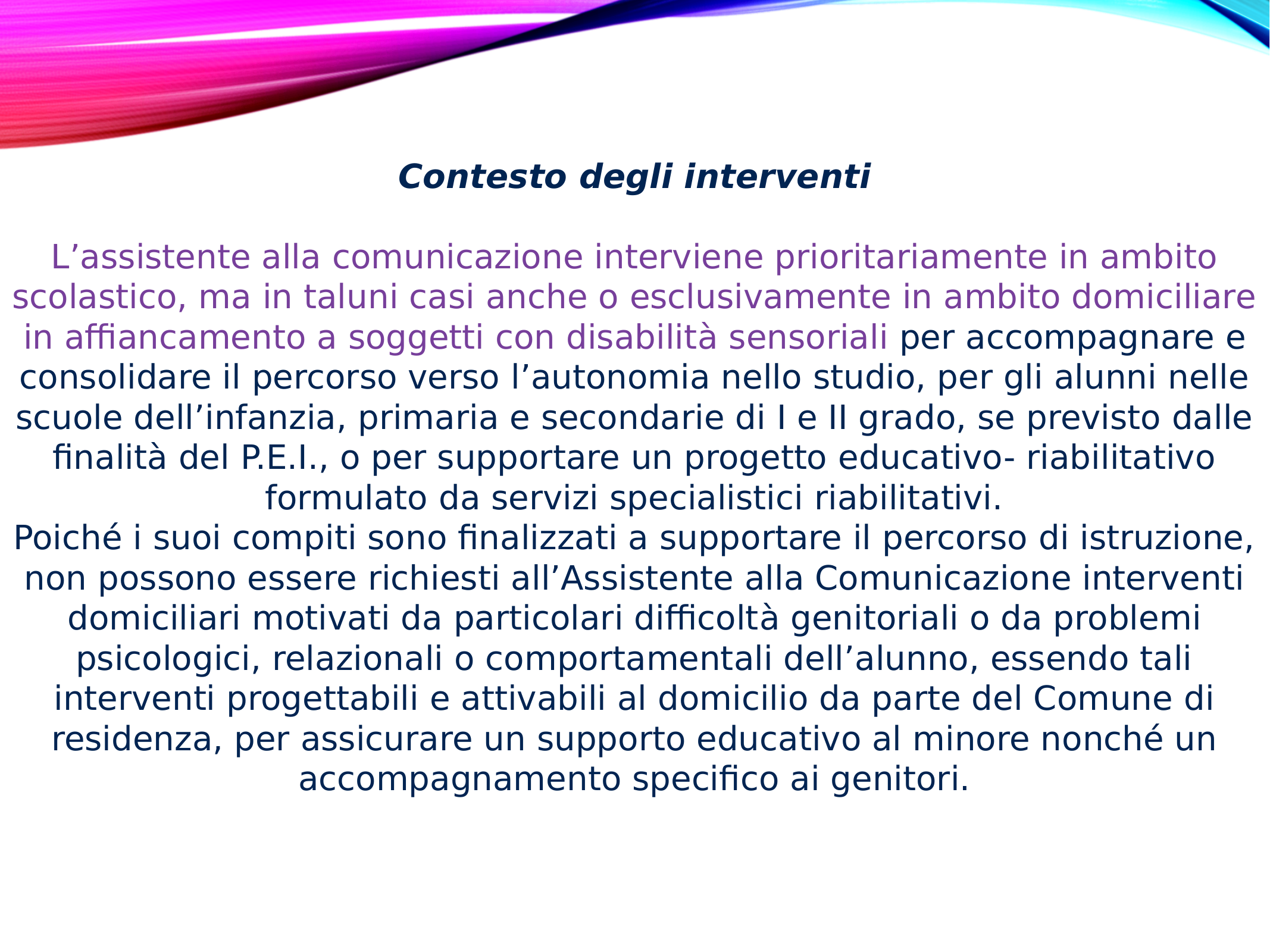

Contesto degli interventi

L’assistente alla comunicazione interviene prioritariamente in ambito scolastico, ma in taluni casi anche o esclusivamente in ambito domiciliare in affiancamento a soggetti con disabilità sensoriali per accompagnare e consolidare il percorso verso l’autonomia nello studio, per gli alunni nelle scuole dell’infanzia, primaria e secondarie di I e II grado, se previsto dalle finalità del P.E.I., o per supportare un progetto educativo- riabilitativo formulato da servizi specialistici riabilitativi.
Poiché i suoi compiti sono finalizzati a supportare il percorso di istruzione, non possono essere richiesti all’Assistente alla Comunicazione interventi domiciliari motivati da particolari difficoltà genitoriali o da problemi psicologici, relazionali o comportamentali dell’alunno, essendo tali interventi progettabili e attivabili al domicilio da parte del Comune di residenza, per assicurare un supporto educativo al minore nonché un accompagnamento specifico ai genitori.